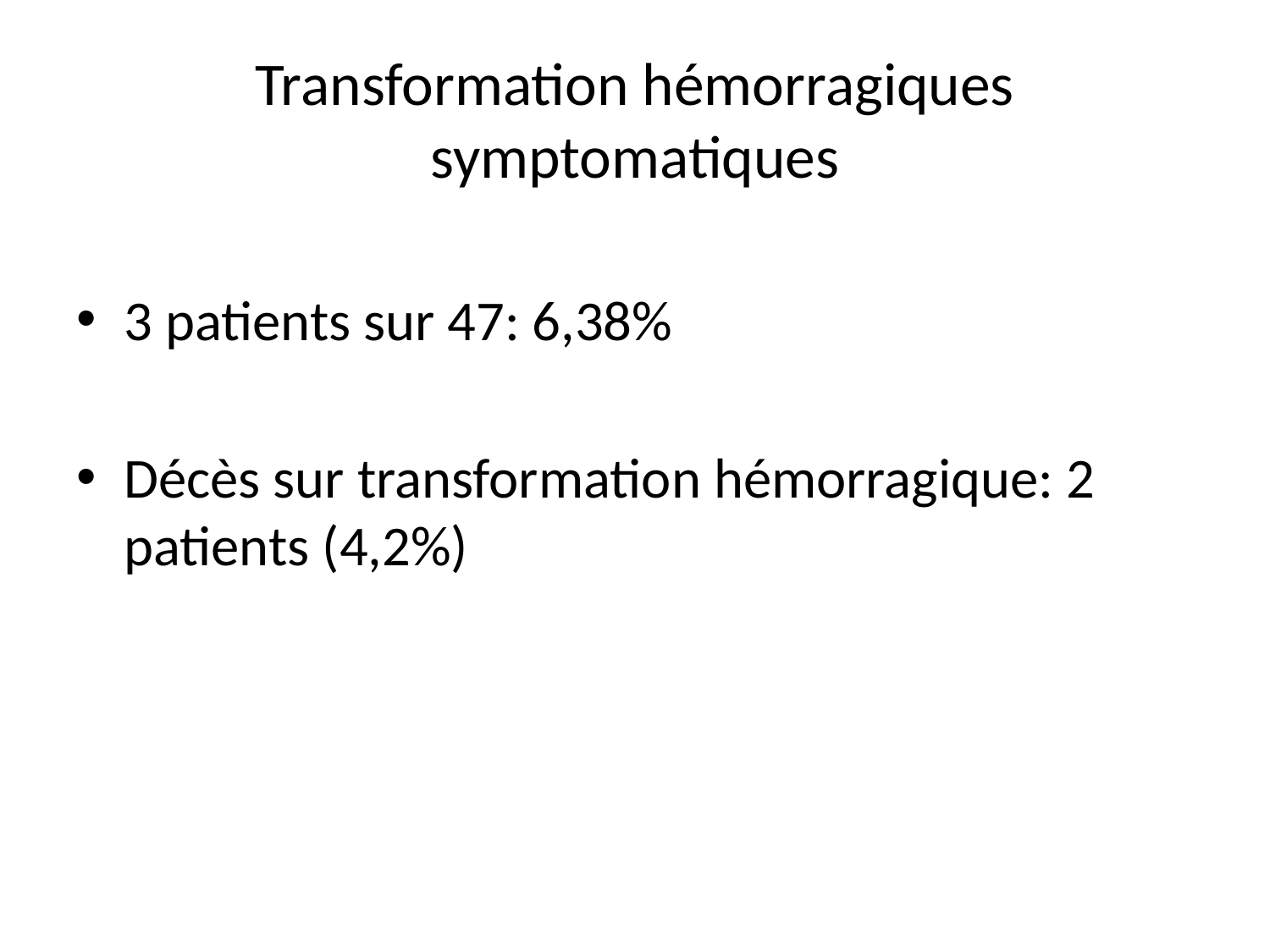

# Transformation hémorragiques symptomatiques
3 patients sur 47: 6,38%

Décès sur transformation hémorragique: 2 patients (4,2%)